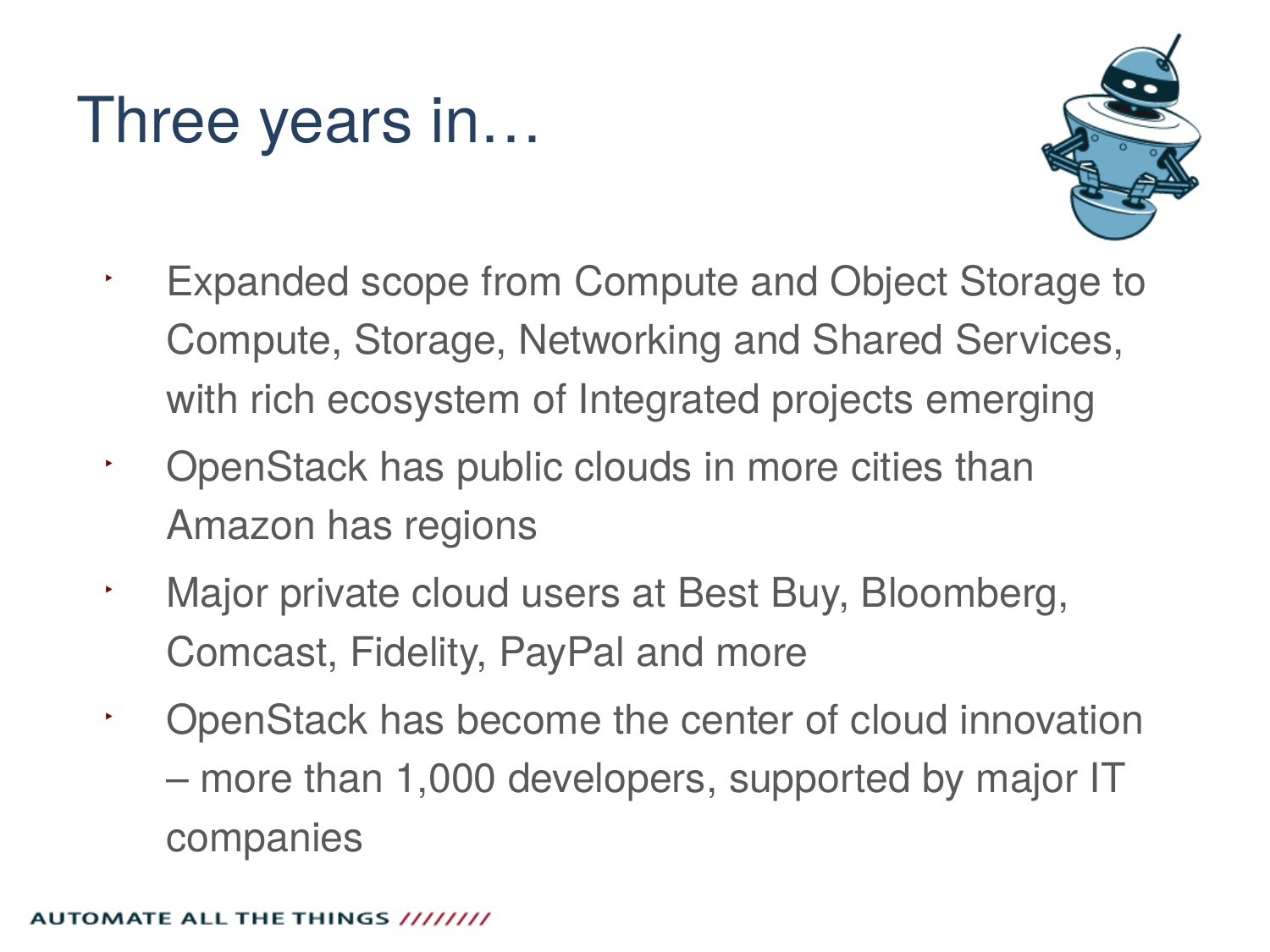

# Three years in…
Expanded scope from Compute and Object Storage to Compute, Storage, Networking and Shared Services, with rich ecosystem of Integrated projects emerging
OpenStack has public clouds in more cities than Amazon has regions
Major private cloud users at Best Buy, Bloomberg, Comcast, Fidelity, PayPal and more
OpenStack has become the center of cloud innovation – more than 1,000 developers, supported by major IT companies